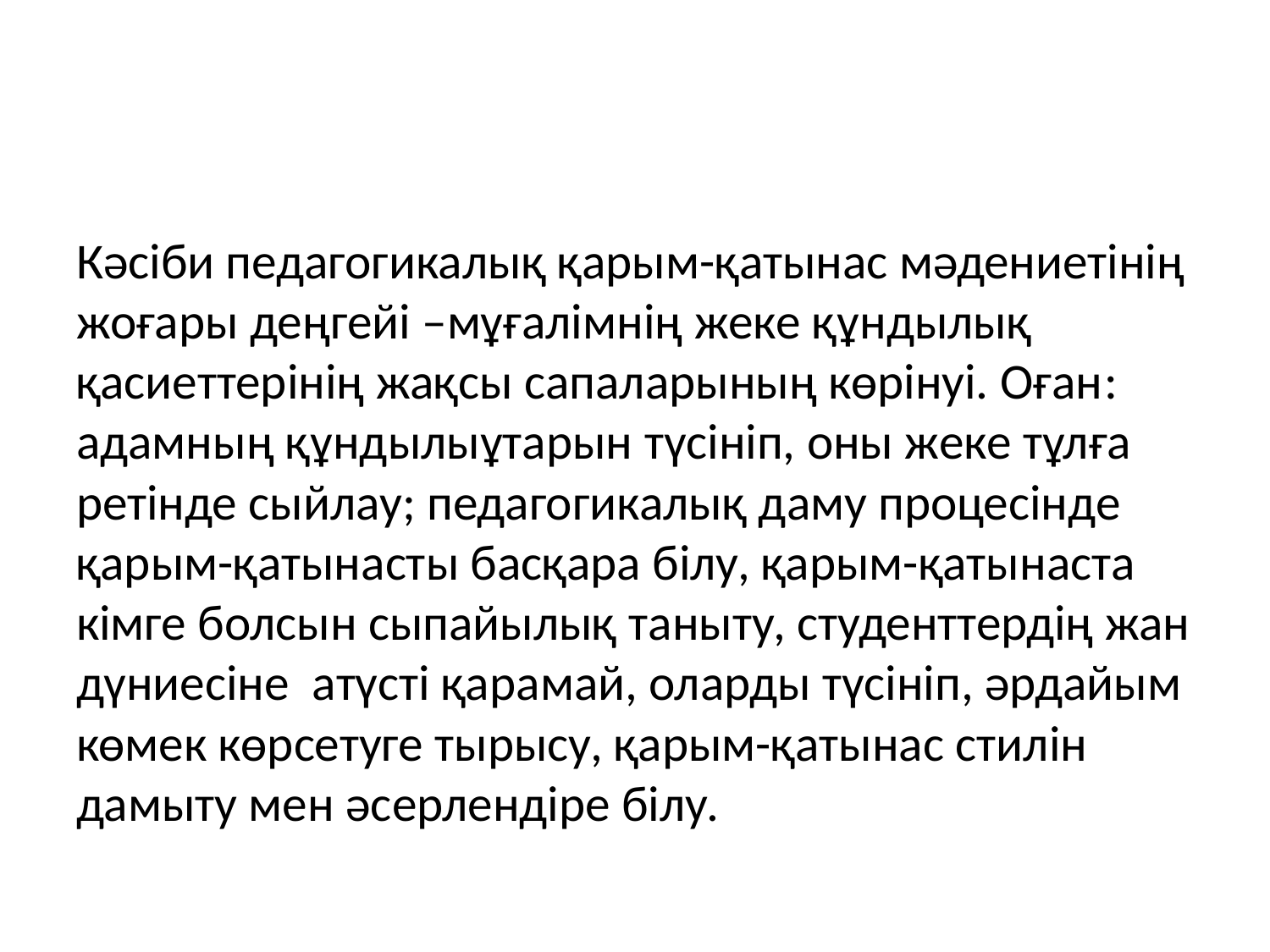

#
Кәсіби педагогикалық қарым-қатынас мәдениетінің жоғары деңгейі –мұғалімнің жеке құндылық қасиеттерінің жақсы сапаларының көрінуі. Оған: адамның құндылыұтарын түсініп, оны жеке тұлға ретінде сыйлау; педагогикалық даму процесінде қарым-қатынасты басқара білу, қарым-қатынаста кімге болсын сыпайылық таныту, студенттердің жан дүниесіне  атүсті қарамай, оларды түсініп, әрдайым көмек көрсетуге тырысу, қарым-қатынас стилін дамыту мен әсерлендіре білу.